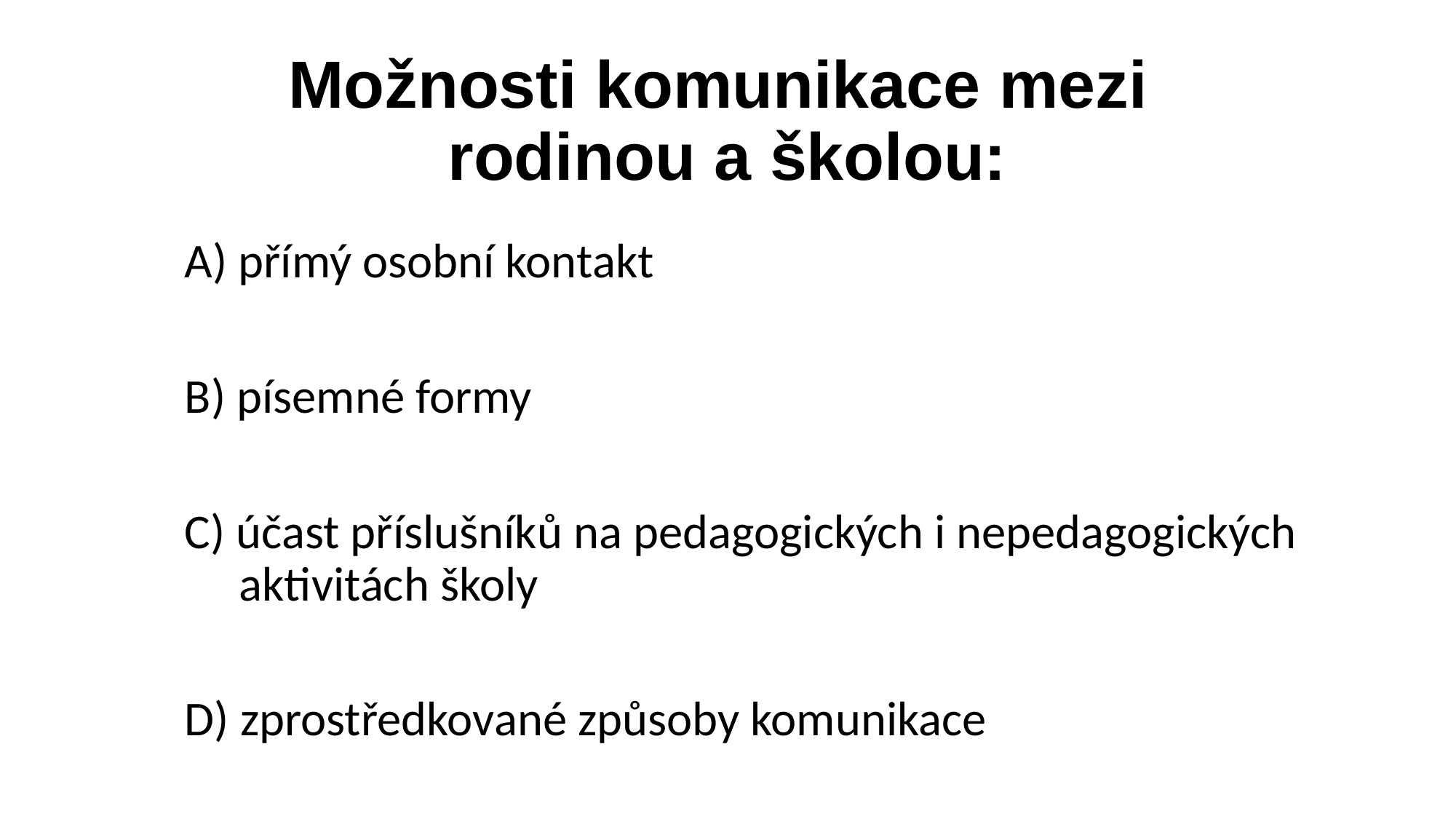

# Možnosti komunikace mezi rodinou a školou:
	A) přímý osobní kontakt

	B) písemné formy

	C) účast příslušníků na pedagogických i nepedagogických 	     aktivitách školy

	D) zprostředkované způsoby komunikace